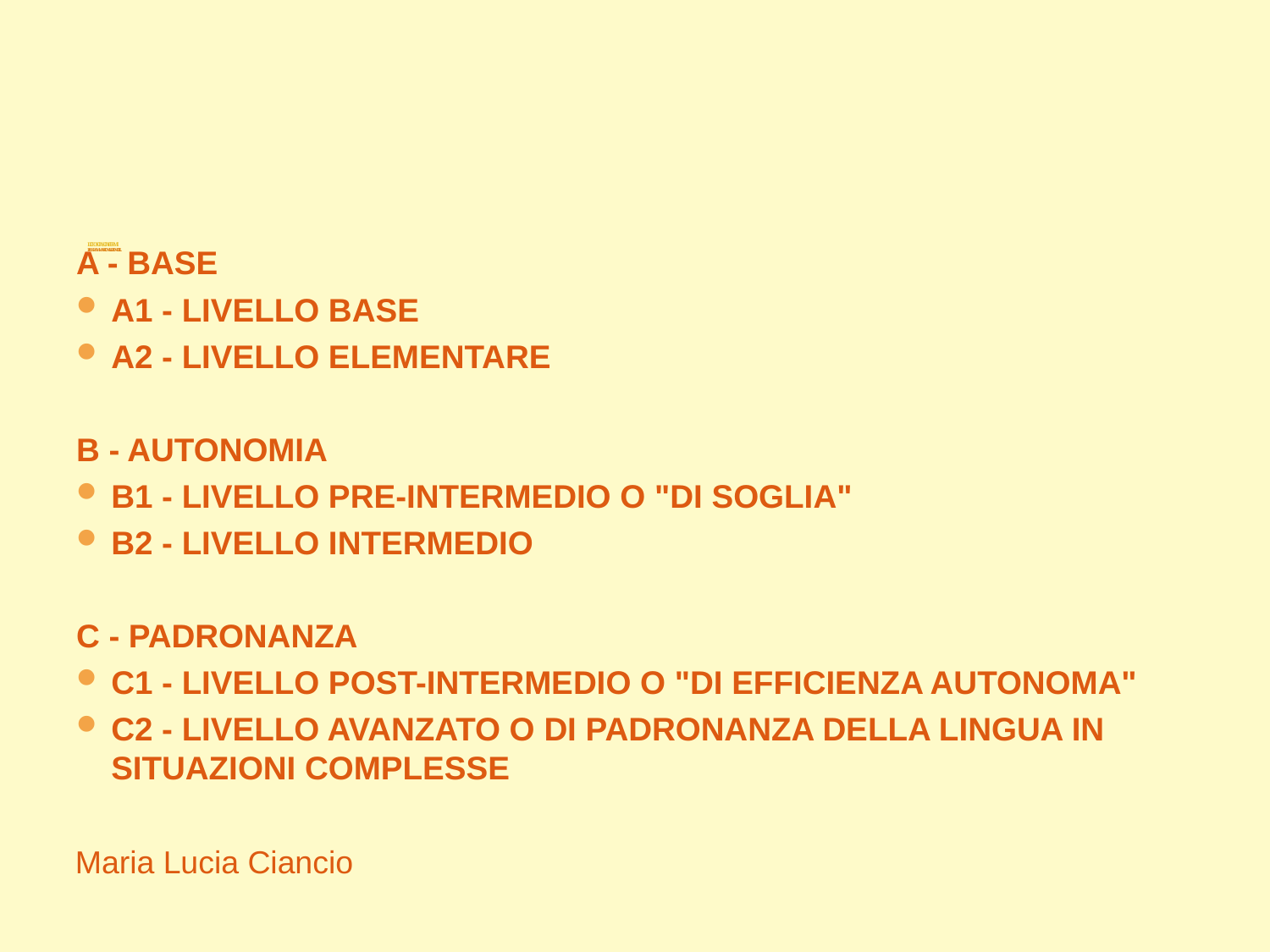

# LICEO SCIASCIA-FERMI PROGRAMMARE UNA LEZIONE CLIL
A - BASE
A1 - LIVELLO BASE
A2 - LIVELLO ELEMENTARE

B - AUTONOMIA
B1 - LIVELLO PRE-INTERMEDIO O "DI SOGLIA"
B2 - LIVELLO INTERMEDIO

C - PADRONANZA
C1 - LIVELLO POST-INTERMEDIO O "DI EFFICIENZA AUTONOMA"
C2 - LIVELLO AVANZATO O DI PADRONANZA DELLA LINGUA IN SITUAZIONI COMPLESSE

Maria Lucia Ciancio